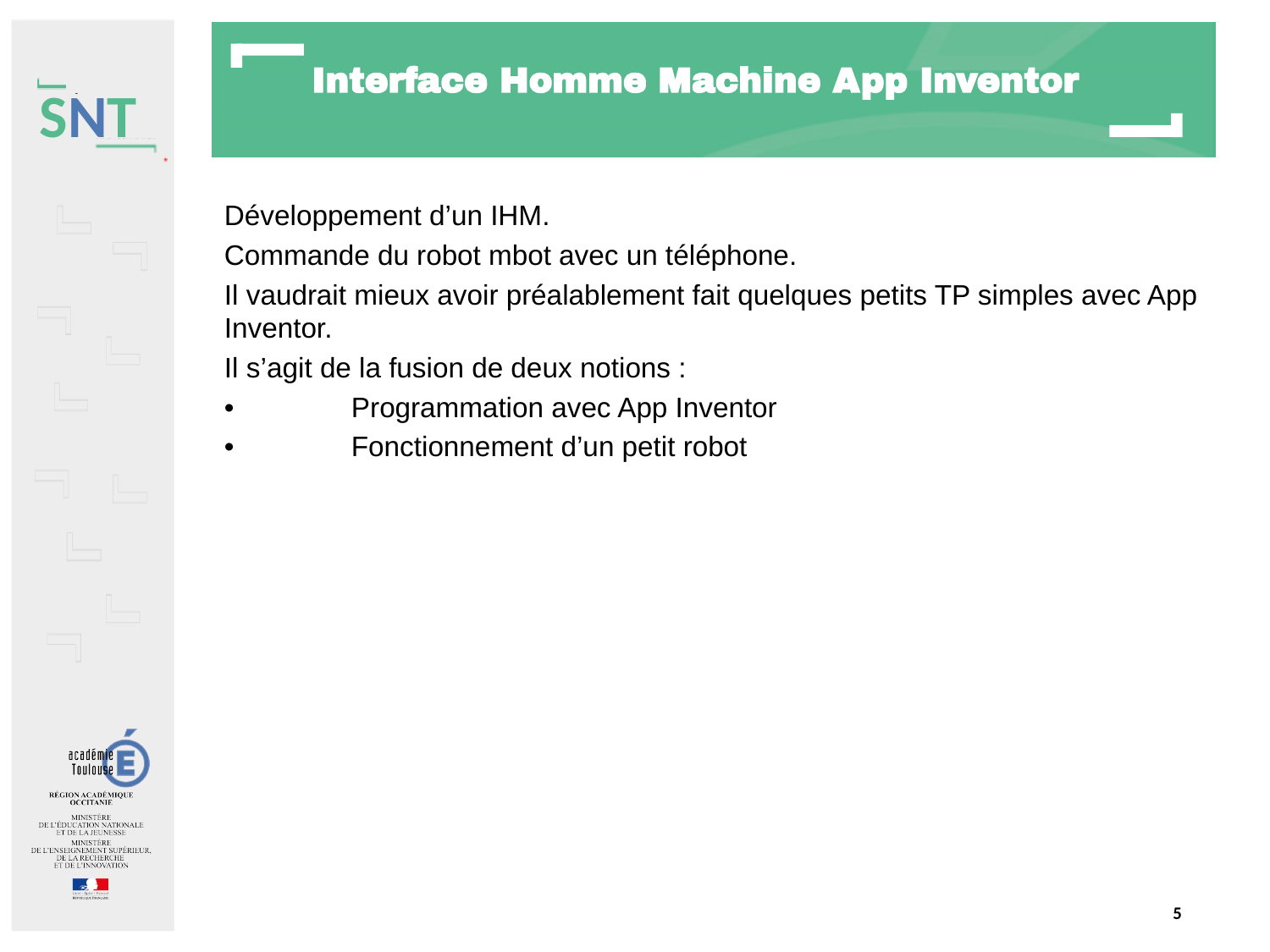

# Interface Homme Machine App Inventor
Développement d’un IHM.
Commande du robot mbot avec un téléphone.
Il vaudrait mieux avoir préalablement fait quelques petits TP simples avec App Inventor.
Il s’agit de la fusion de deux notions :
•	Programmation avec App Inventor
•	Fonctionnement d’un petit robot
5